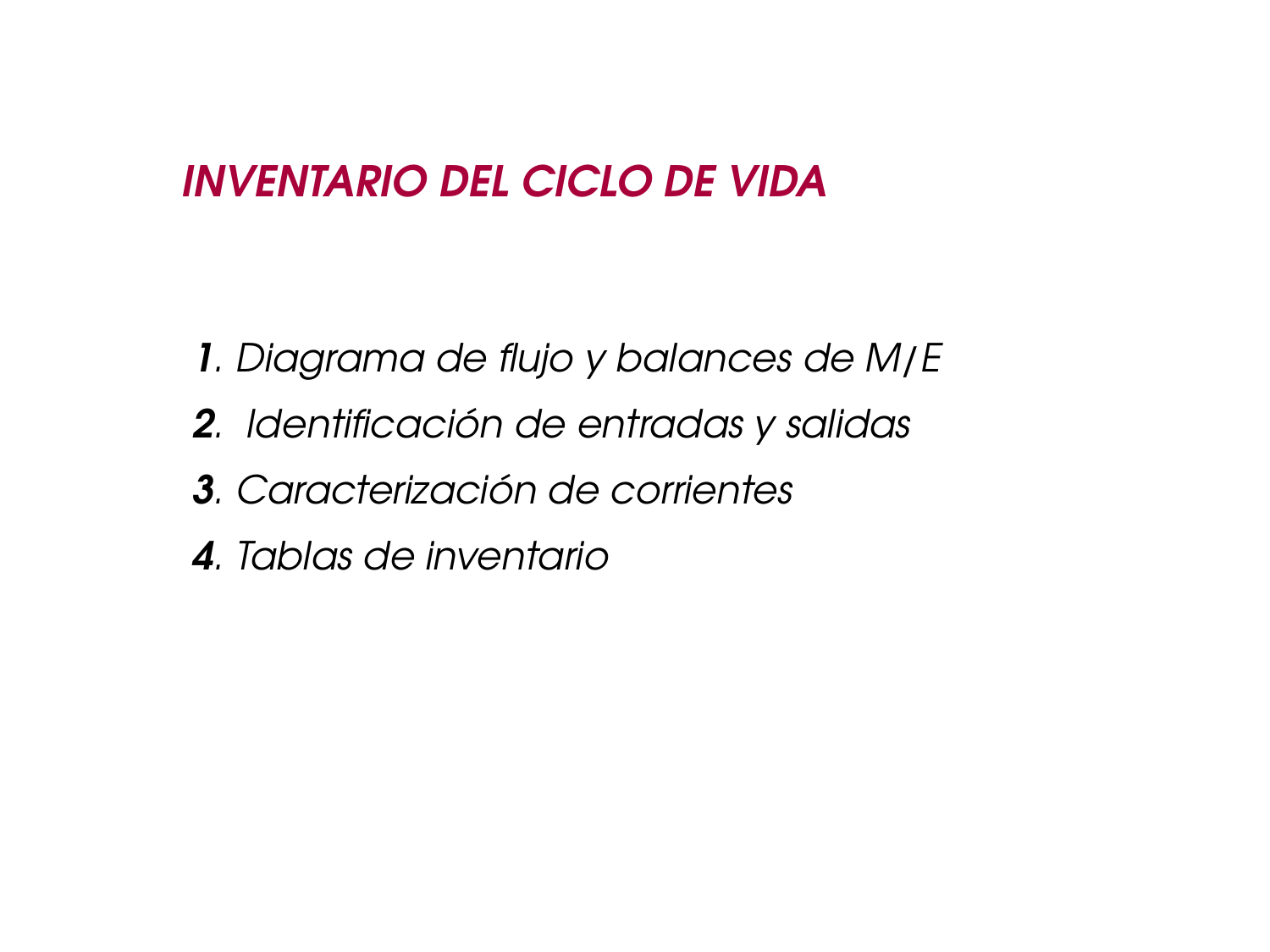

METODOLOGÍA DE ANÁLISIS DE CICLO DE VIDA
INVENTARIO DEL CICLO DE VIDA
1. Diagrama de flujo y balances de M/E
2.  Identificación de entradas y salidas
3. Caracterización de corrientes
4. Tablas de inventario